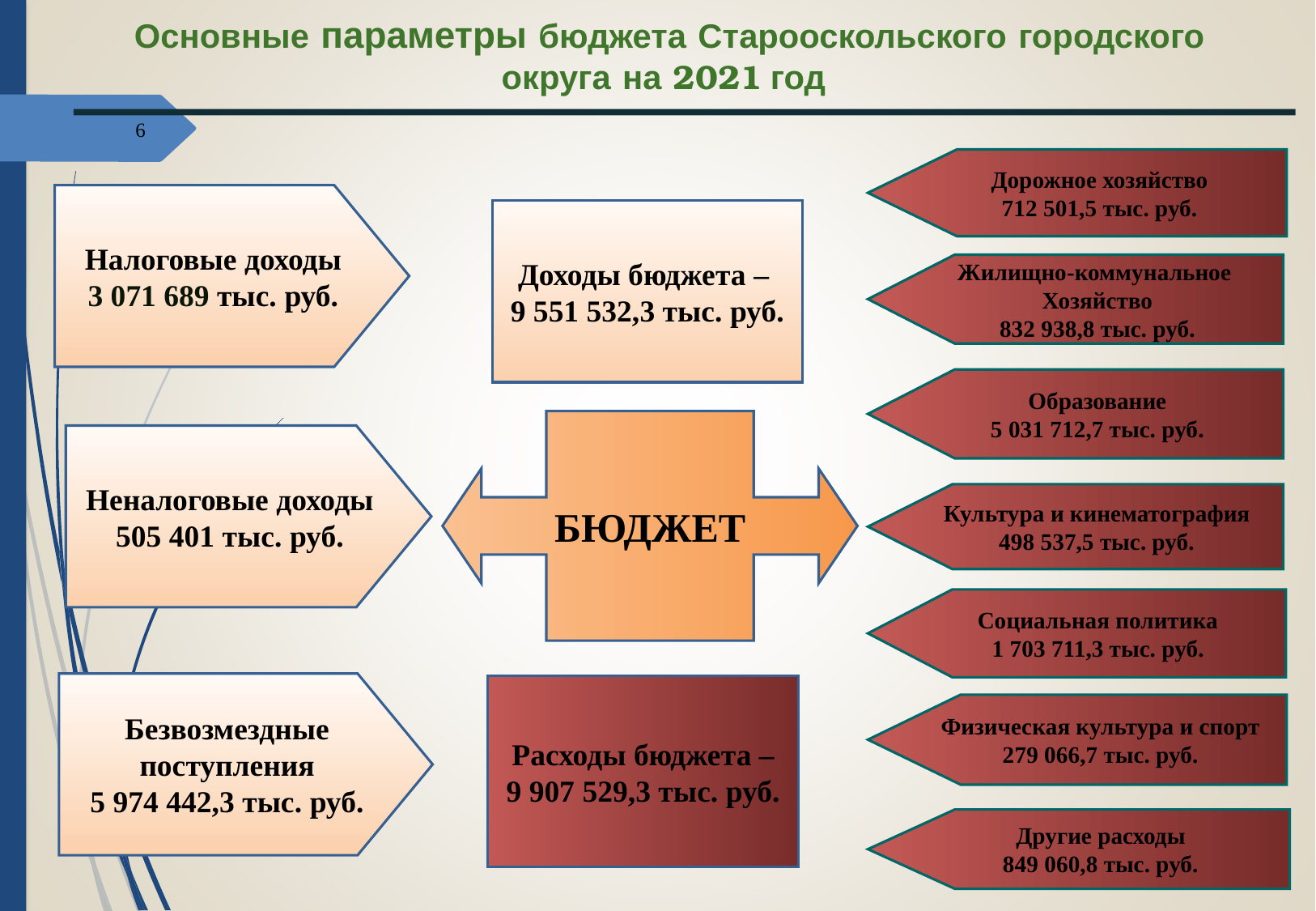

Основные параметры бюджета Старооскольского городского округа на 2021 год
6

Дорожное хозяйство
712 501,5 тыс. руб.
Налоговые доходы
3 071 689 тыс. руб.
Доходы бюджета –
9 551 532,3 тыс. руб.
Жилищно-коммунальное
Хозяйство
832 938,8 тыс. руб.
БЮДЖЕТ
Образование
5 031 712,7 тыс. руб.
Неналоговые доходы
505 401 тыс. руб.
Культура и кинематография
498 537,5 тыс. руб.
Социальная политика
1 703 711,3 тыс. руб.
Безвозмездные поступления
5 974 442,3 тыс. руб.
Расходы бюджета –
9 907 529,3 тыс. руб.
Физическая культура и спорт
279 066,7 тыс. руб.
Другие расходы
849 060,8 тыс. руб.